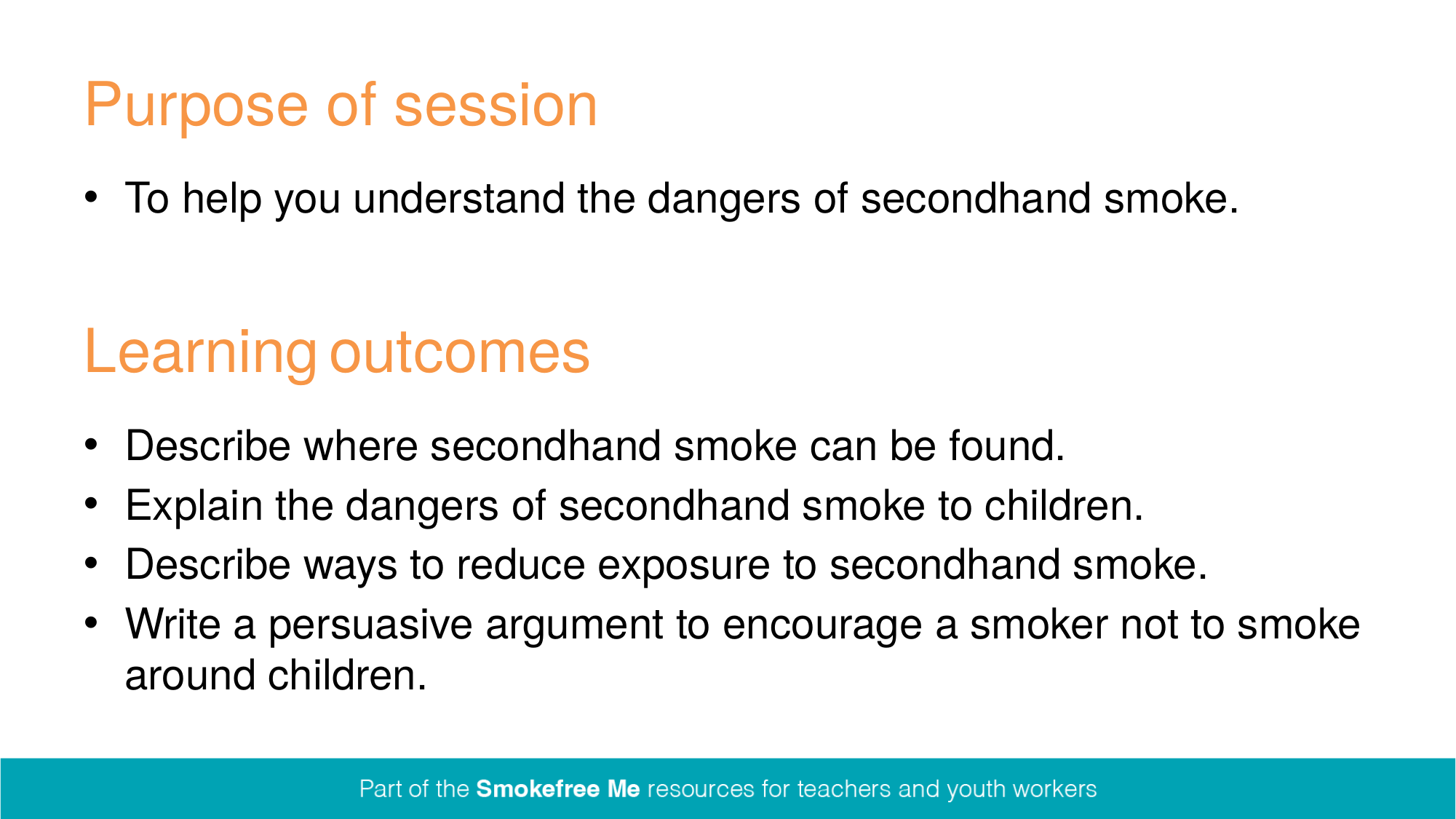

# Purpose of session
To help you understand the dangers of secondhand smoke.
Learning outcomes
Describe where secondhand smoke can be found.​
Explain the dangers of secondhand smoke to children.​
Describe ways to reduce exposure to secondhand smoke.​
Write a persuasive argument to encourage a smoker not to smoke around children.